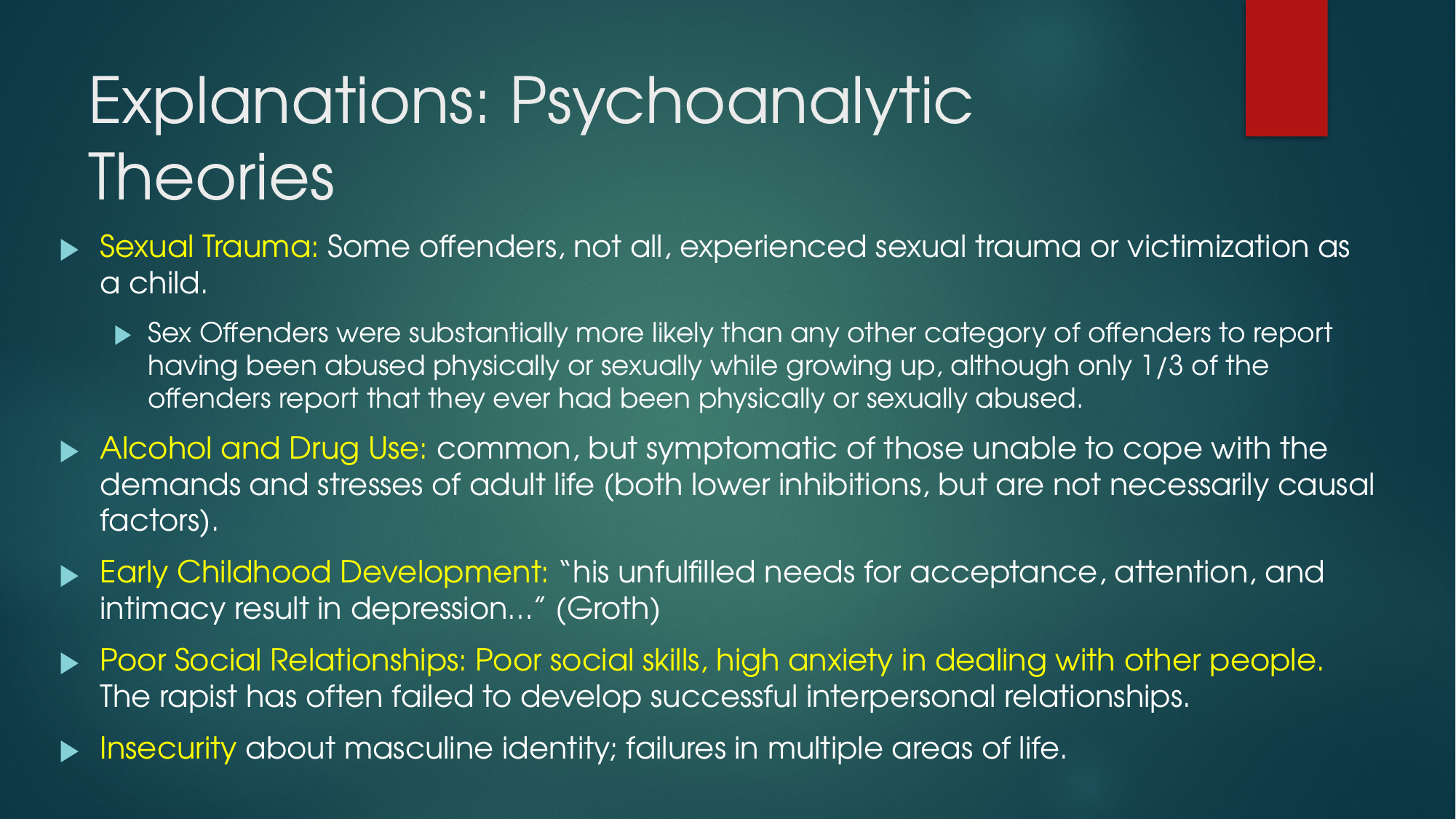

# Explanations: Psychoanalytic Theories
Sexual Trauma: Some offenders, not all, experienced sexual trauma or victimization as a child.
Sex Offenders were substantially more likely than any other category of offenders to report having been abused physically or sexually while growing up, although only 1/3 of the offenders report that they ever had been physically or sexually abused.
Alcohol and Drug Use: common, but symptomatic of those unable to cope with the demands and stresses of adult life (both lower inhibitions, but are not necessarily causal factors).
Early Childhood Development: “his unfulfilled needs for acceptance, attention, and intimacy result in depression…” (Groth)
Poor Social Relationships: Poor social skills, high anxiety in dealing with other people. The rapist has often failed to develop successful interpersonal relationships.
Insecurity about masculine identity; failures in multiple areas of life.